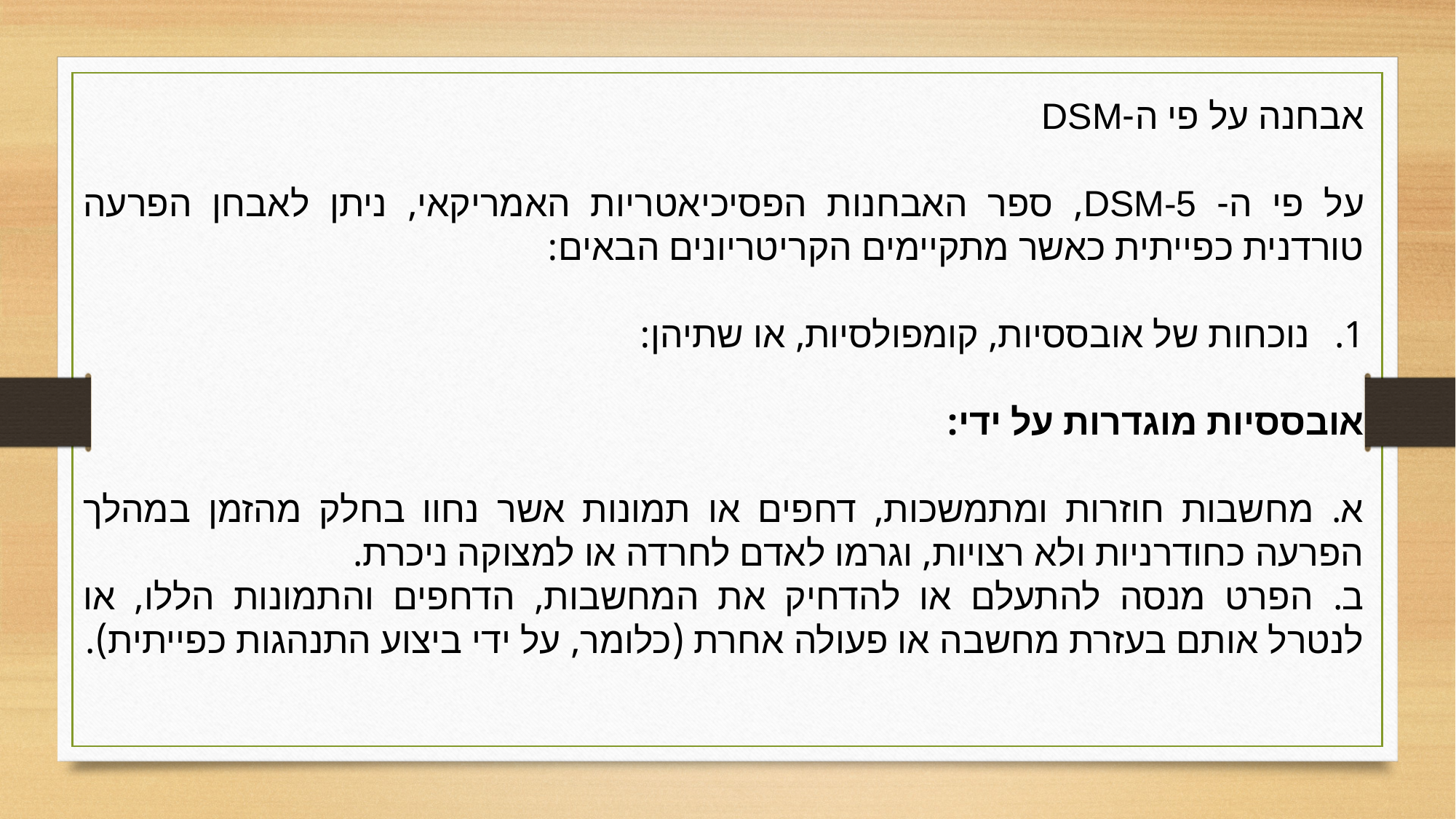

אבחנה על פי ה-DSM

על פי ה- DSM-5, ספר האבחנות הפסיכיאטריות האמריקאי, ניתן לאבחן הפרעה טורדנית כפייתית כאשר מתקיימים הקריטריונים הבאים:

נוכחות של אובססיות, קומפולסיות, או שתיהן:

אובססיות מוגדרות על ידי:

א. מחשבות חוזרות ומתמשכות, דחפים או תמונות אשר נחוו בחלק מהזמן במהלך הפרעה כחודרניות ולא רצויות, וגרמו לאדם לחרדה או למצוקה ניכרת.
ב. הפרט מנסה להתעלם או להדחיק את המחשבות, הדחפים והתמונות הללו, או לנטרל אותם בעזרת מחשבה או פעולה אחרת (כלומר, על ידי ביצוע התנהגות כפייתית).